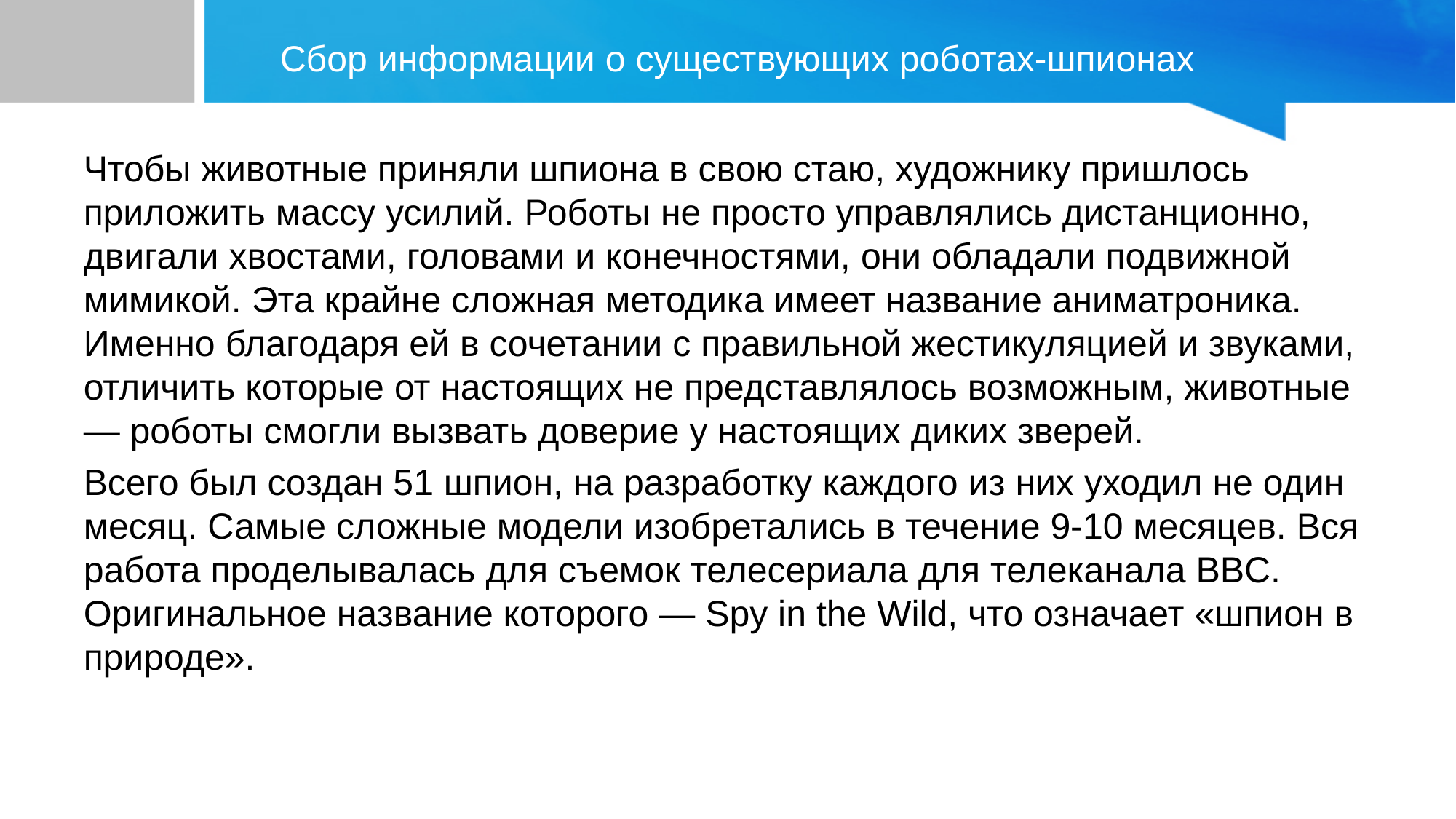

# Сбор информации о существующих роботах-шпионах
Чтобы животные приняли шпиона в свою стаю, художнику пришлось приложить массу усилий. Роботы не просто управлялись дистанционно, двигали хвостами, головами и конечностями, они обладали подвижной мимикой. Эта крайне сложная методика имеет название аниматроника. Именно благодаря ей в сочетании с правильной жестикуляцией и звуками, отличить которые от настоящих не представлялось возможным, животные — роботы смогли вызвать доверие у настоящих диких зверей.
Всего был создан 51 шпион, на разработку каждого из них уходил не один месяц. Самые сложные модели изобретались в течение 9-10 месяцев. Вся работа проделывалась для съемок телесериала для телеканала BBC. Оригинальное название которого — Spy in the Wild, что означает «шпион в природе».